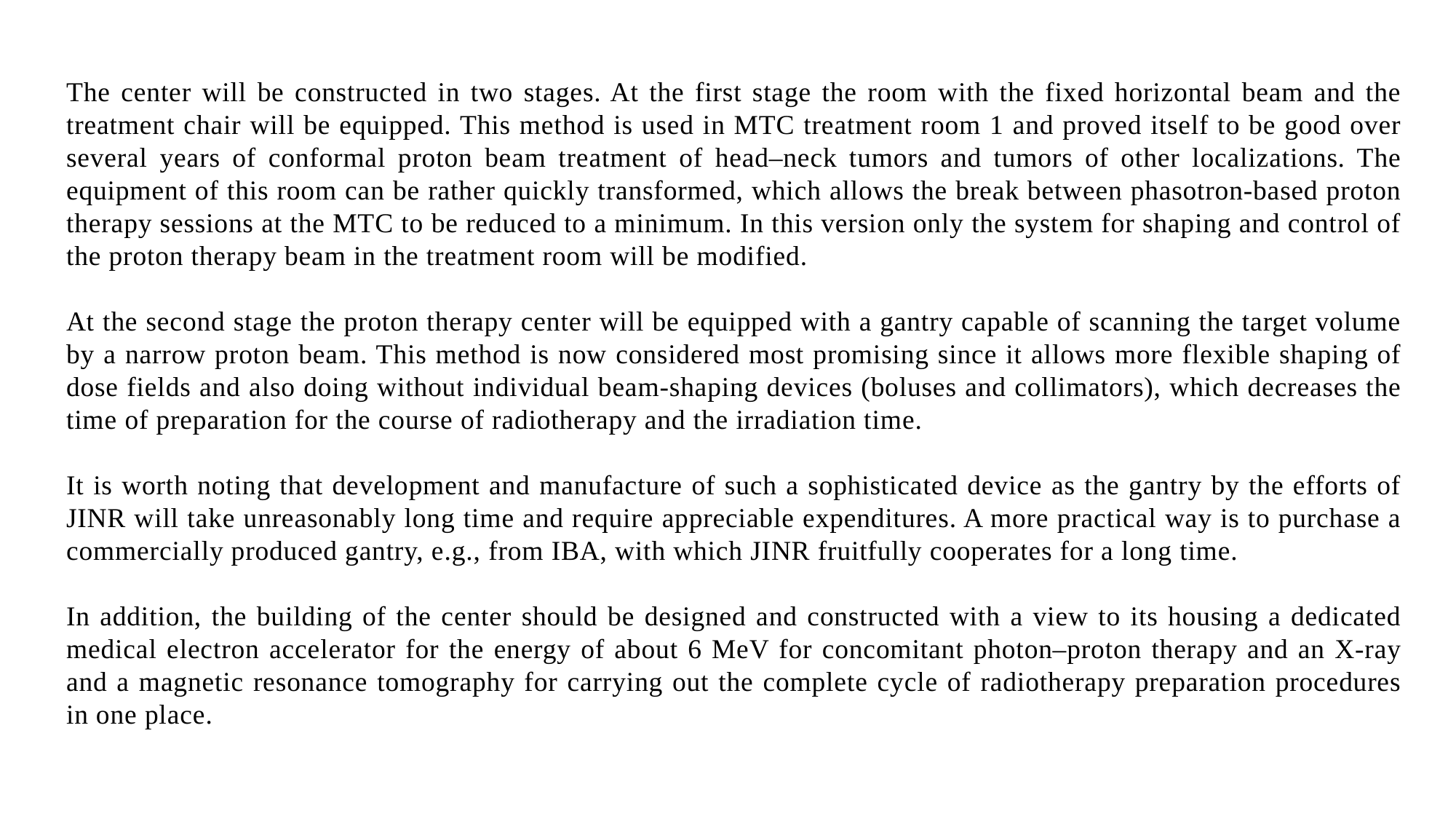

The center will be constructed in two stages. At the first stage the room with the fixed horizontal beam and the treatment chair will be equipped. This method is used in MTC treatment room 1 and proved itself to be good over several years of conformal proton beam treatment of head–neck tumors and tumors of other localizations. The equipment of this room can be rather quickly transformed, which allows the break between phasotron-based proton therapy sessions at the MTC to be reduced to a minimum. In this version only the system for shaping and control of the proton therapy beam in the treatment room will be modified.

At the second stage the proton therapy center will be equipped with a gantry capable of scanning the target volume by a narrow proton beam. This method is now considered most promising since it allows more flexible shaping of dose fields and also doing without individual beam-shaping devices (boluses and collimators), which decreases the time of preparation for the course of radiotherapy and the irradiation time.

It is worth noting that development and manufacture of such a sophisticated device as the gantry by the efforts of JINR will take unreasonably long time and require appreciable expenditures. A more practical way is to purchase a commercially produced gantry, e.g., from IBA, with which JINR fruitfully cooperates for a long time.

In addition, the building of the center should be designed and constructed with a view to its housing a dedicated medical electron accelerator for the energy of about 6 MeV for concomitant photon–proton therapy and an X-ray and a magnetic resonance tomography for carrying out the complete cycle of radiotherapy preparation procedures in one place.